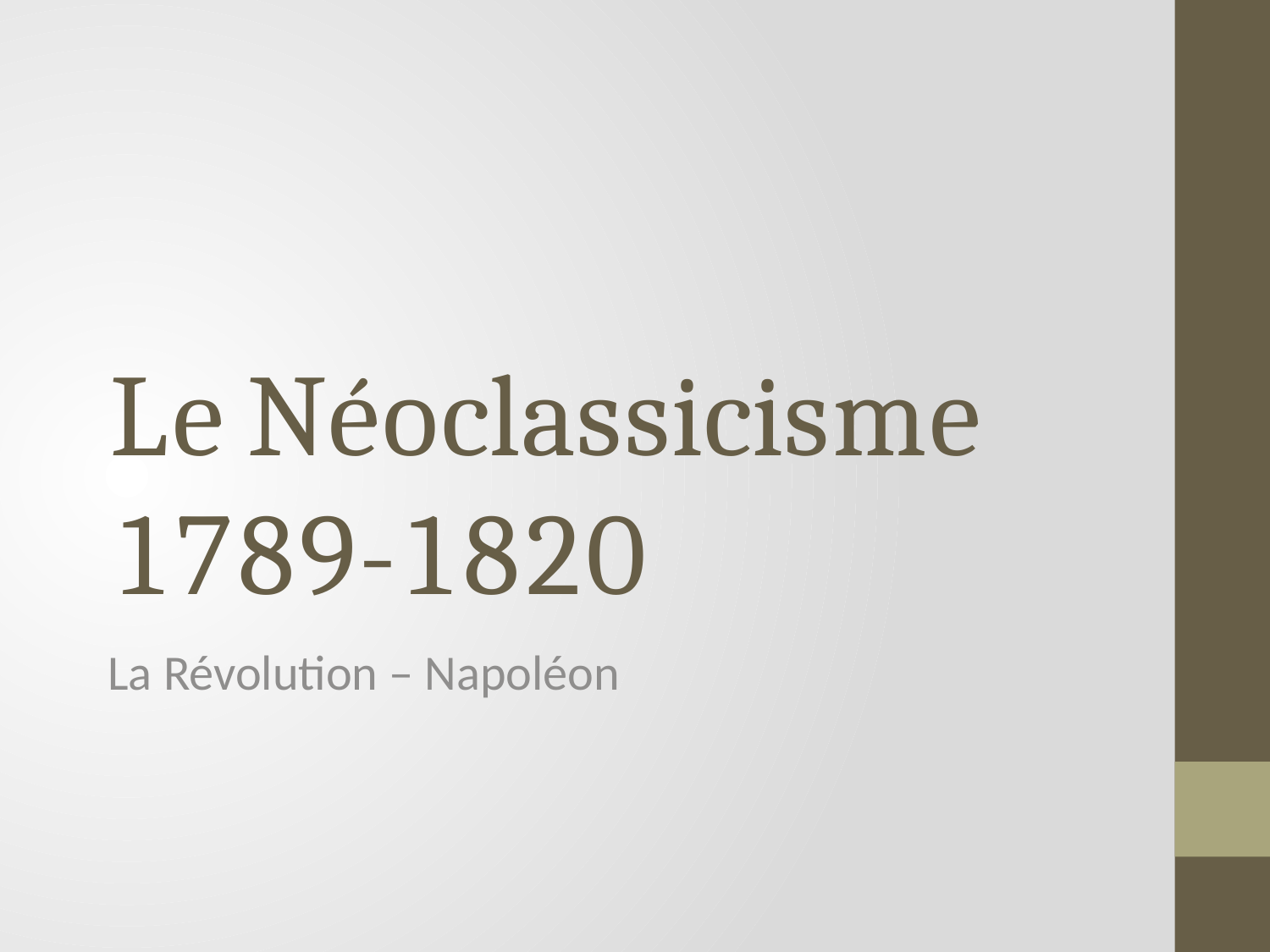

# Le Néoclassicisme 1789-1820
La Révolution – Napoléon